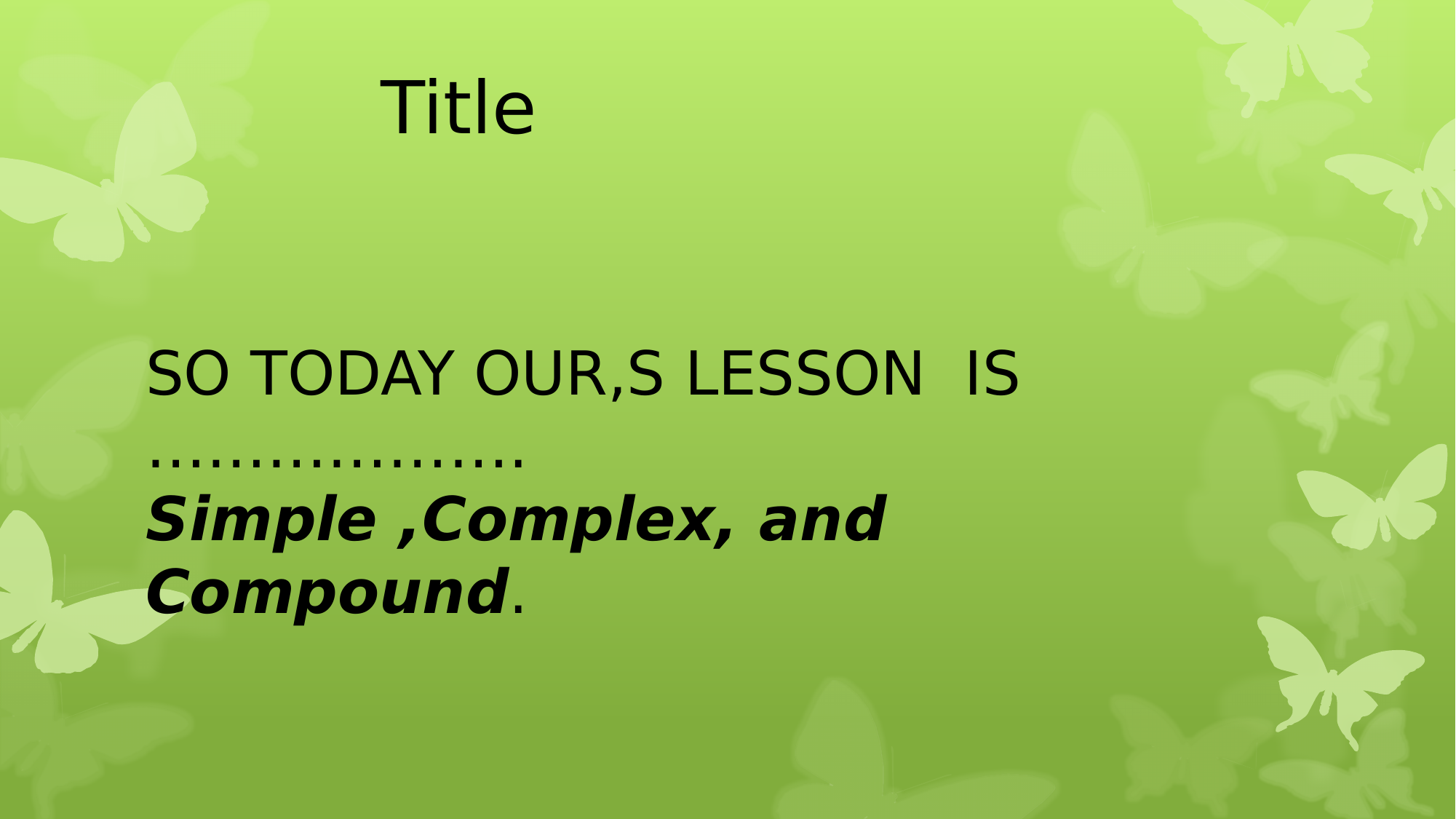

Title
SO TODAY OUR,S LESSON  IS  ……………….
Simple ,Complex, and Compound.